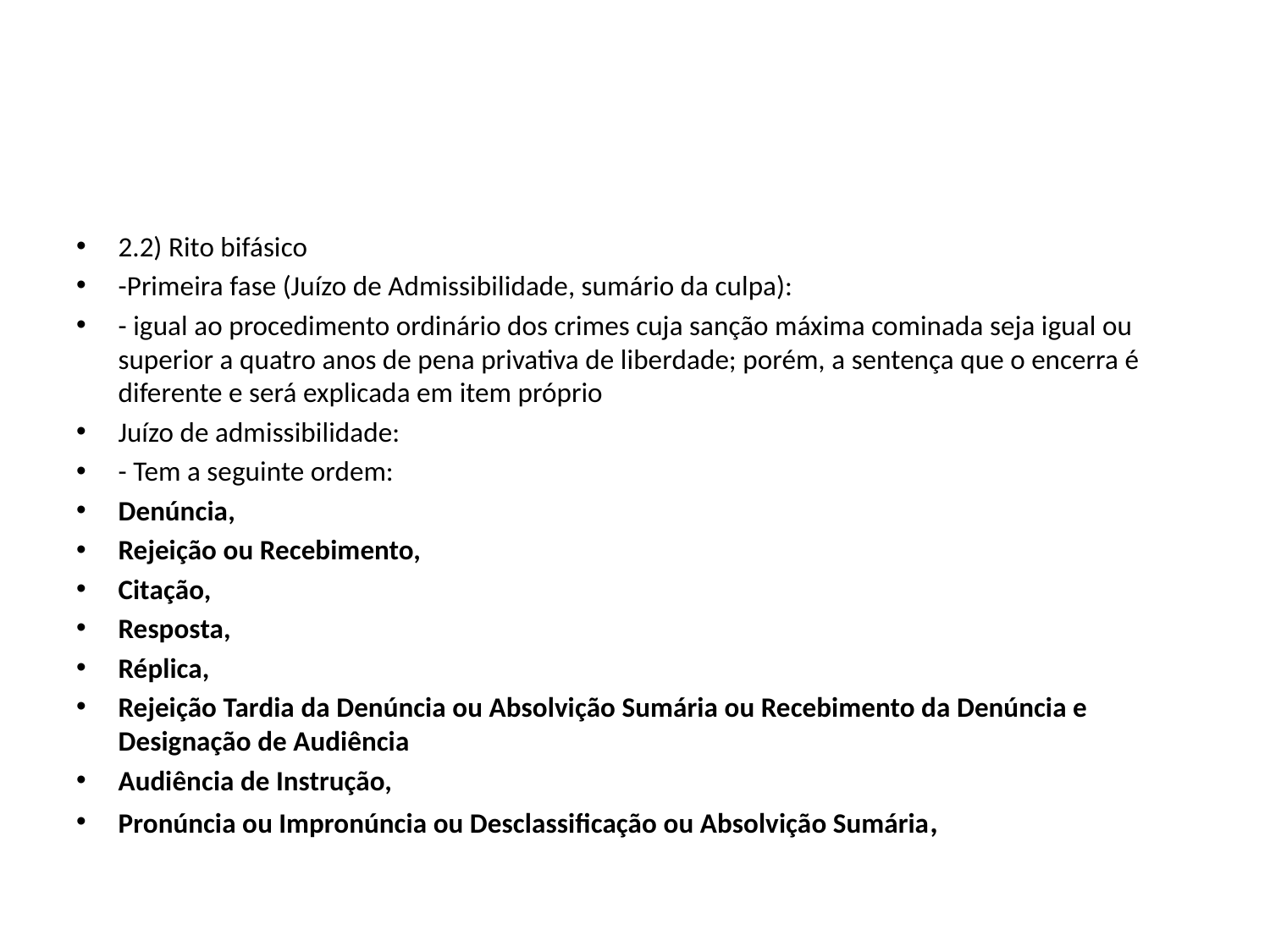

#
2.2) Rito bifásico
-Primeira fase (Juízo de Admissibilidade, sumário da culpa):
- igual ao procedimento ordinário dos crimes cuja sanção máxima cominada seja igual ou superior a quatro anos de pena privativa de liberdade; porém, a sentença que o encerra é diferente e será explicada em item próprio
Juízo de admissibilidade:
- Tem a seguinte ordem:
Denúncia,
Rejeição ou Recebimento,
Citação,
Resposta,
Réplica,
Rejeição Tardia da Denúncia ou Absolvição Sumária ou Recebimento da Denúncia e Designação de Audiência
Audiência de Instrução,
Pronúncia ou Impronúncia ou Desclassificação ou Absolvição Sumária,